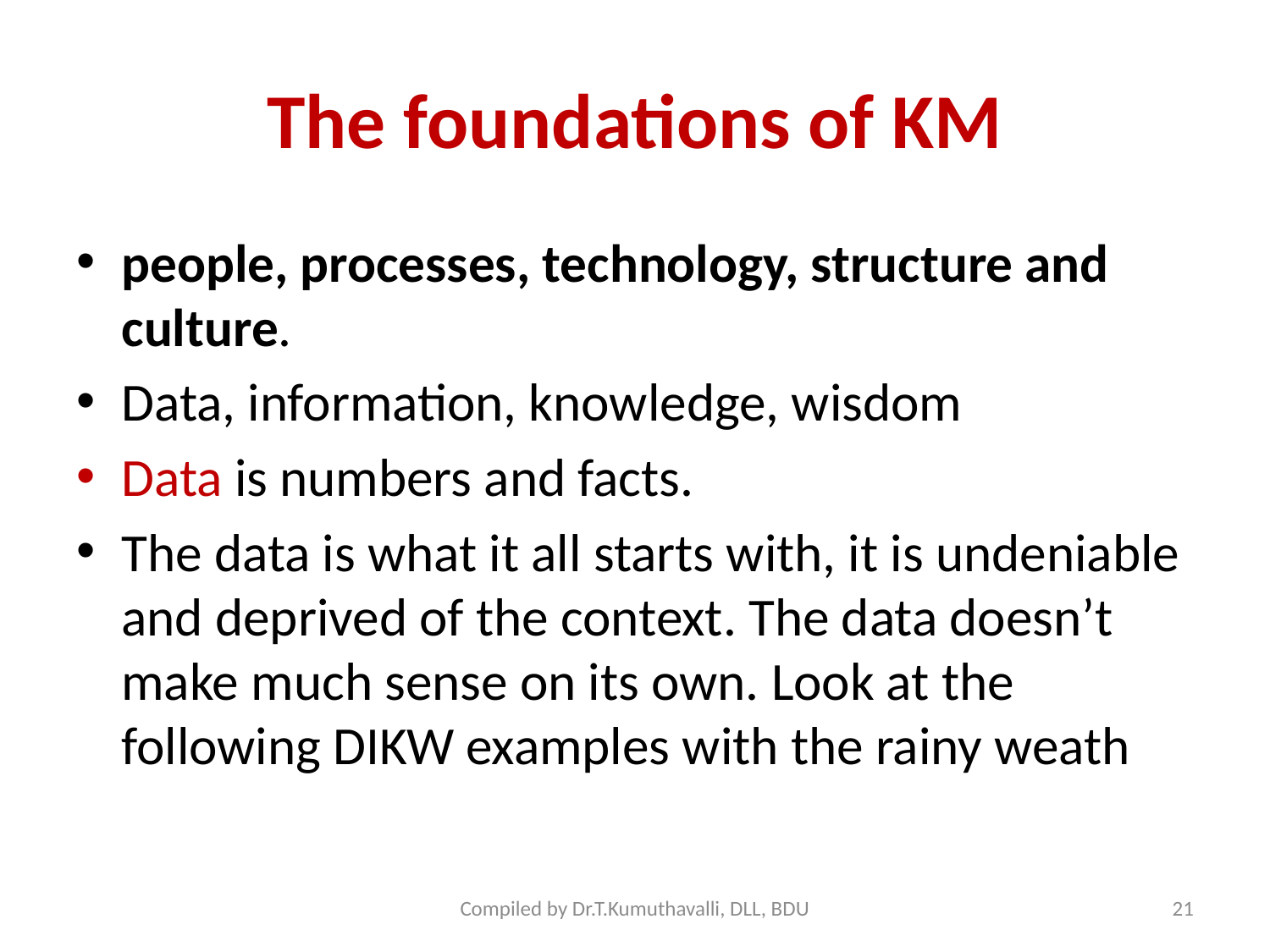

# The foundations of KM
people, processes, technology, structure and culture.
Data, information, knowledge, wisdom
Data is numbers and facts.
The data is what it all starts with, it is undeniable and deprived of the context. The data doesn’t make much sense on its own. Look at the following DIKW examples with the rainy weath

Compiled by Dr.T.Kumuthavalli, DLL, BDU
21